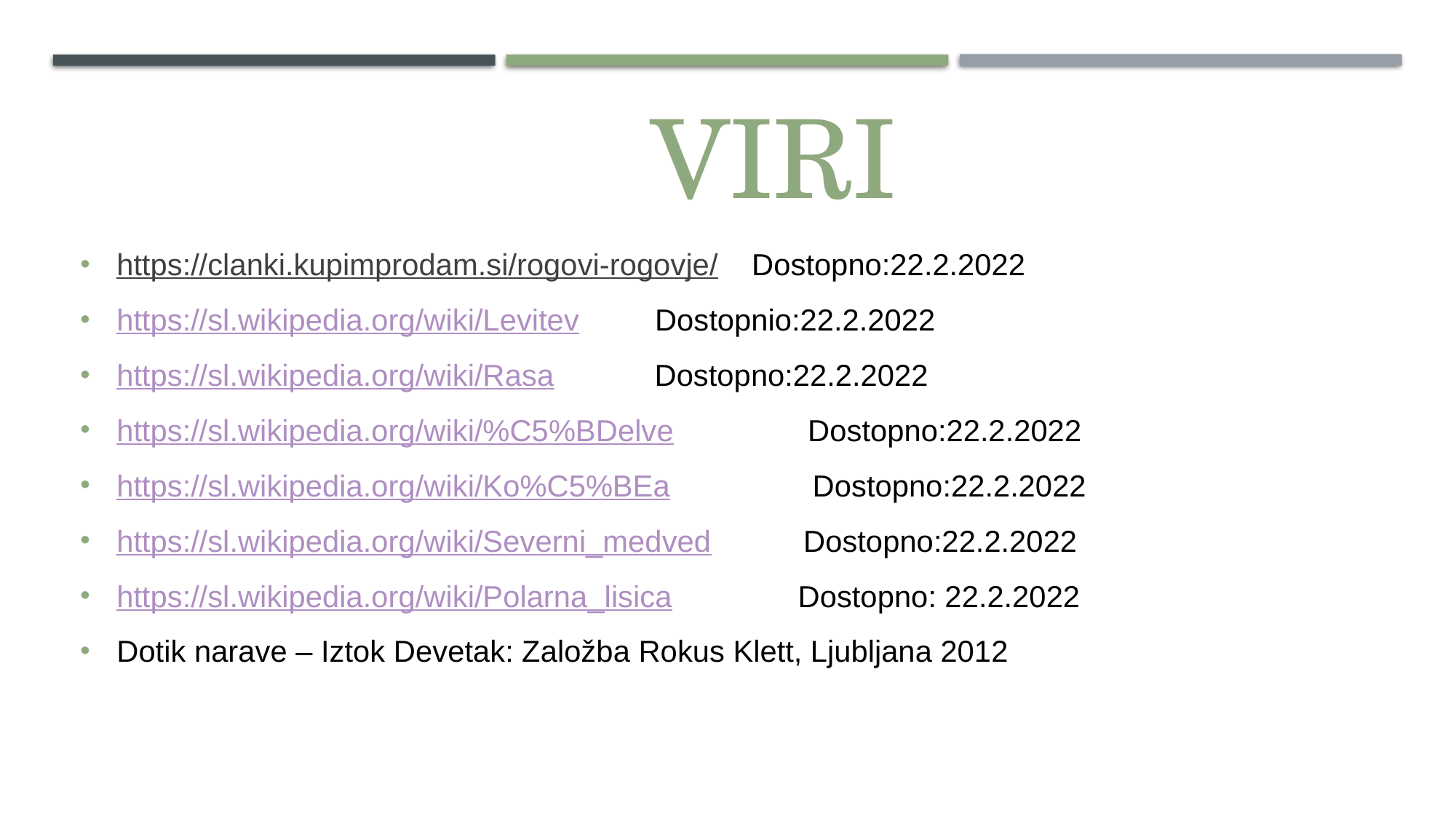

# viri
https://clanki.kupimprodam.si/rogovi-rogovje/    Dostopno:22.2.2022
https://sl.wikipedia.org/wiki/Levitev         Dostopnio:22.2.2022
https://sl.wikipedia.org/wiki/Rasa            Dostopno:22.2.2022
https://sl.wikipedia.org/wiki/%C5%BDelve                Dostopno:22.2.2022
https://sl.wikipedia.org/wiki/Ko%C5%BEa                 Dostopno:22.2.2022
https://sl.wikipedia.org/wiki/Severni_medved           Dostopno:22.2.2022
https://sl.wikipedia.org/wiki/Polarna_lisica               Dostopno: 22.2.2022
Dotik narave – Iztok Devetak: Založba Rokus Klett, Ljubljana 2012